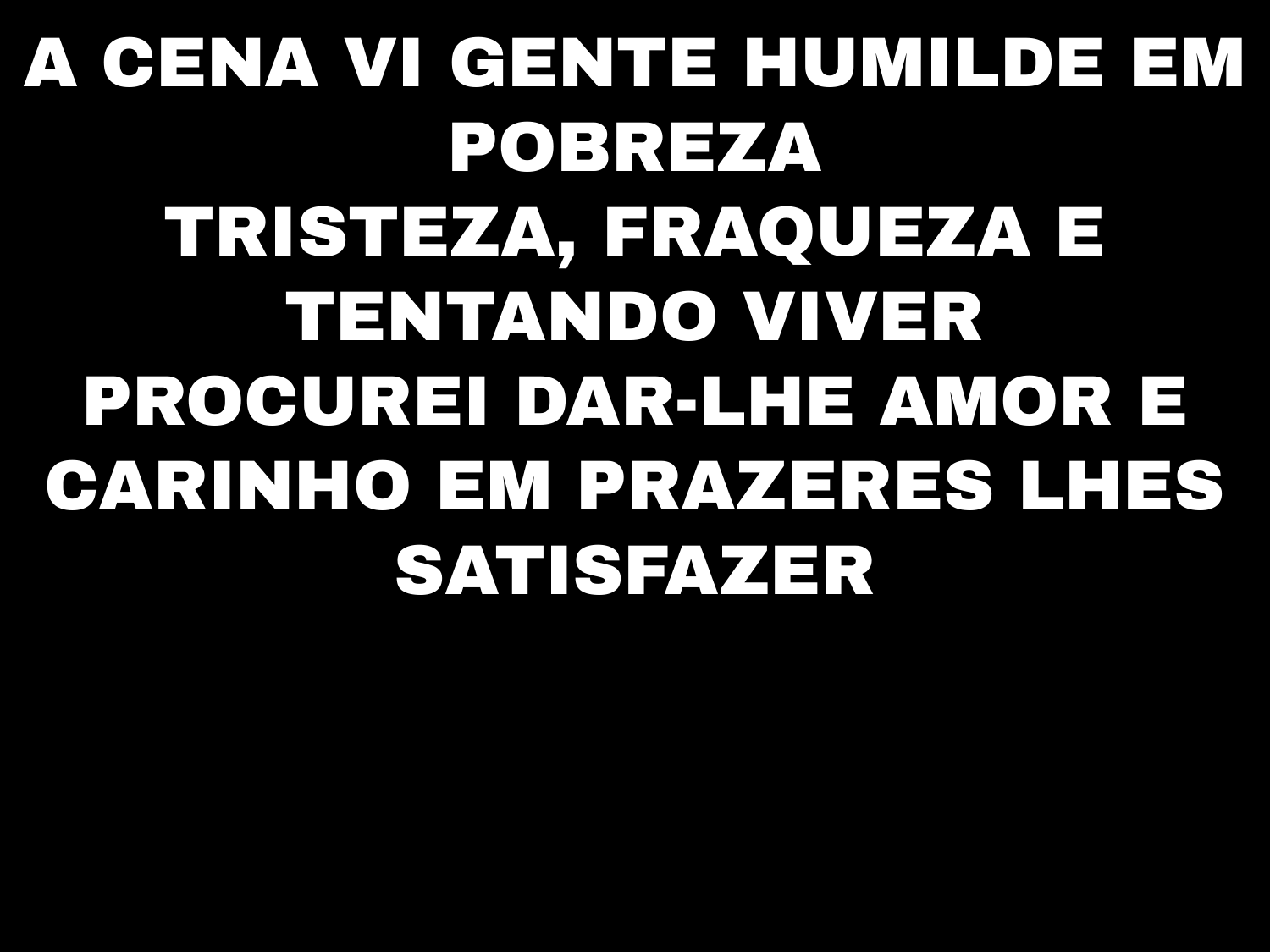

# A CENA VI GENTE HUMILDE EM POBREZA TRISTEZA, FRAQUEZA E TENTANDO VIVER PROCUREI DAR-LHE AMOR E CARINHO EM PRAZERES LHES SATISFAZER